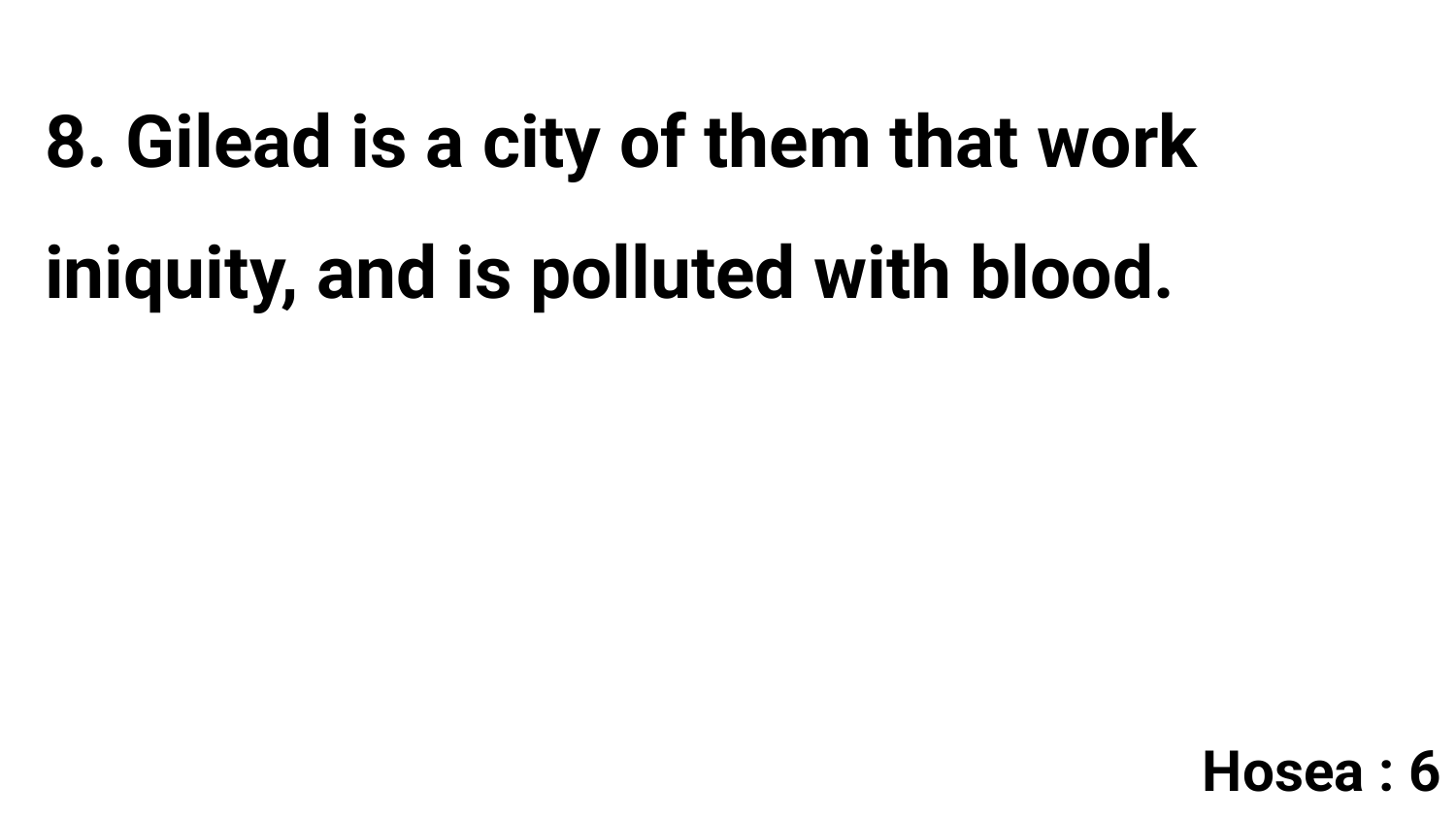

8. Gilead is a city of them that work iniquity, and is polluted with blood.
Hosea : 6